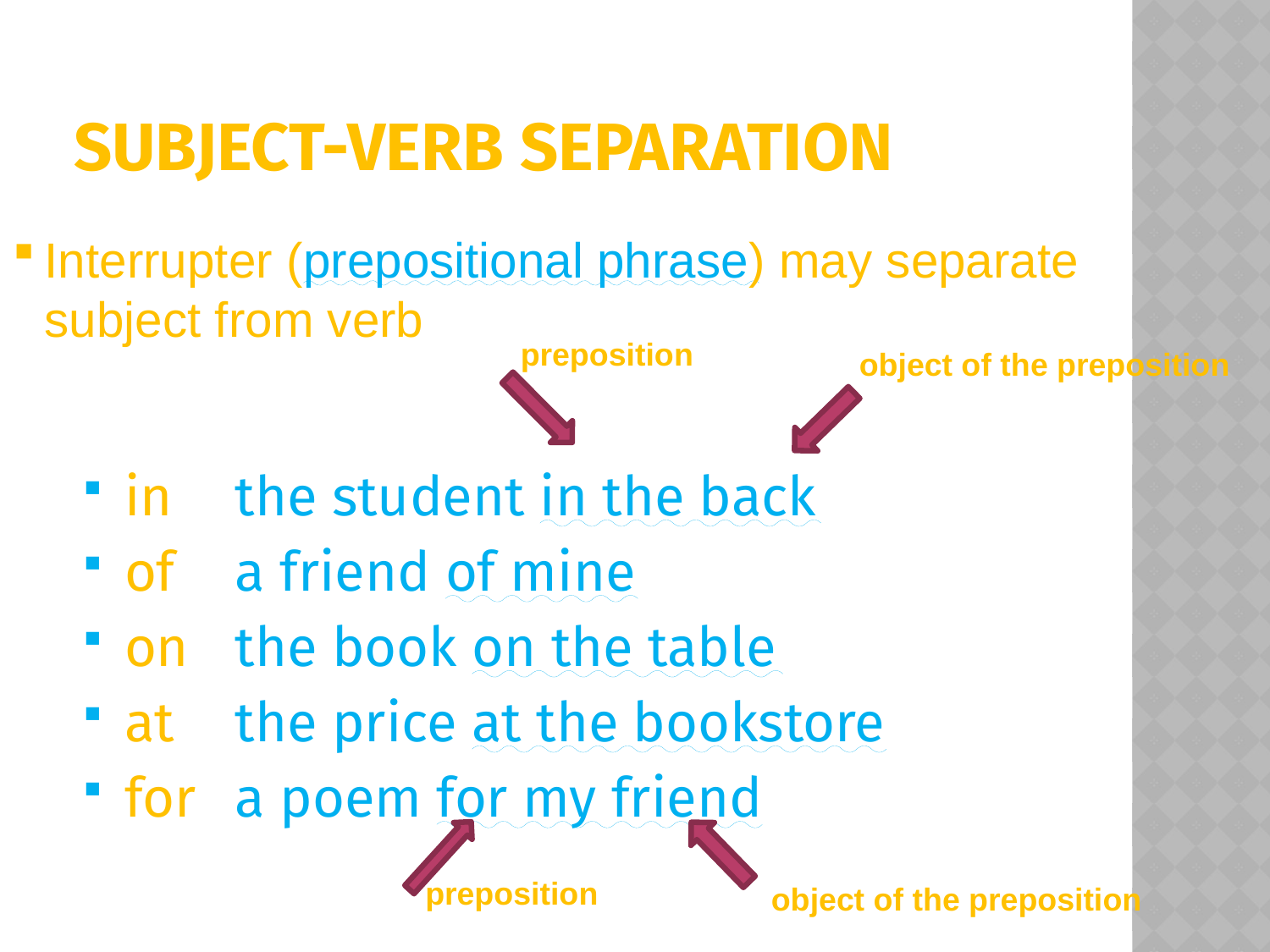

# Subject-verb separation
Interrupter (prepositional phrase) may separate subject from verb

in	the student in the back
of	a friend of mine
	on	the book on the table
at	the price at the bookstore
for	a poem for my friend

preposition

object of the preposition

preposition
object of the preposition